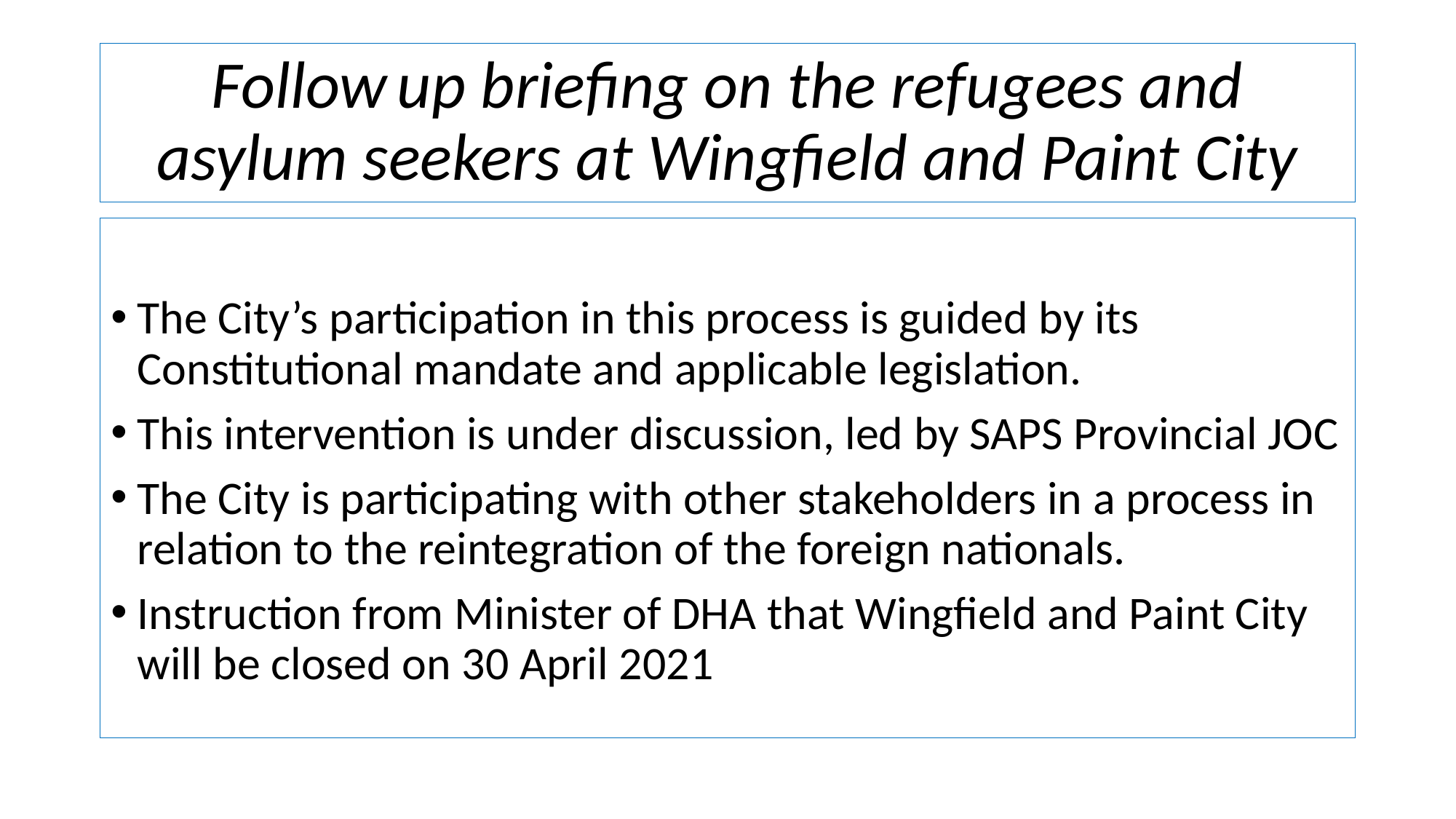

# Follow up briefing on the refugees and asylum seekers at Wingfield and Paint City

The City’s participation in this process is guided by its Constitutional mandate and applicable legislation.
This intervention is under discussion, led by SAPS Provincial JOC
The City is participating with other stakeholders in a process in relation to the reintegration of the foreign nationals.
Instruction from Minister of DHA that Wingfield and Paint City will be closed on 30 April 2021